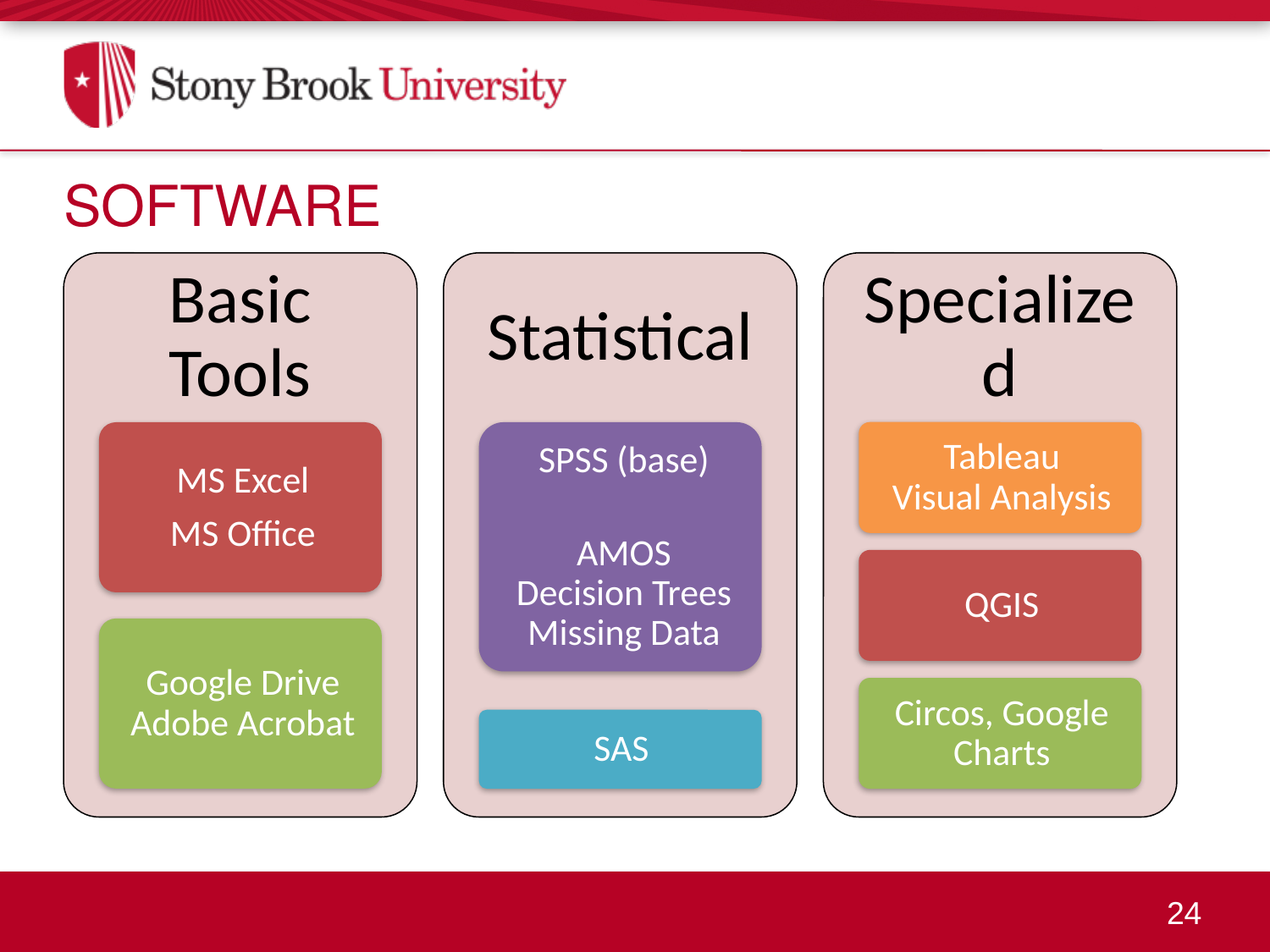

Software
Basic Tools
MS Excel
MS Office
Google Drive
Adobe Acrobat
Statistical
SPSS (base)
AMOS
Decision Trees
Missing Data
SAS
Specialized
Tableau
Visual Analysis
QGIS
Circos, Google Charts